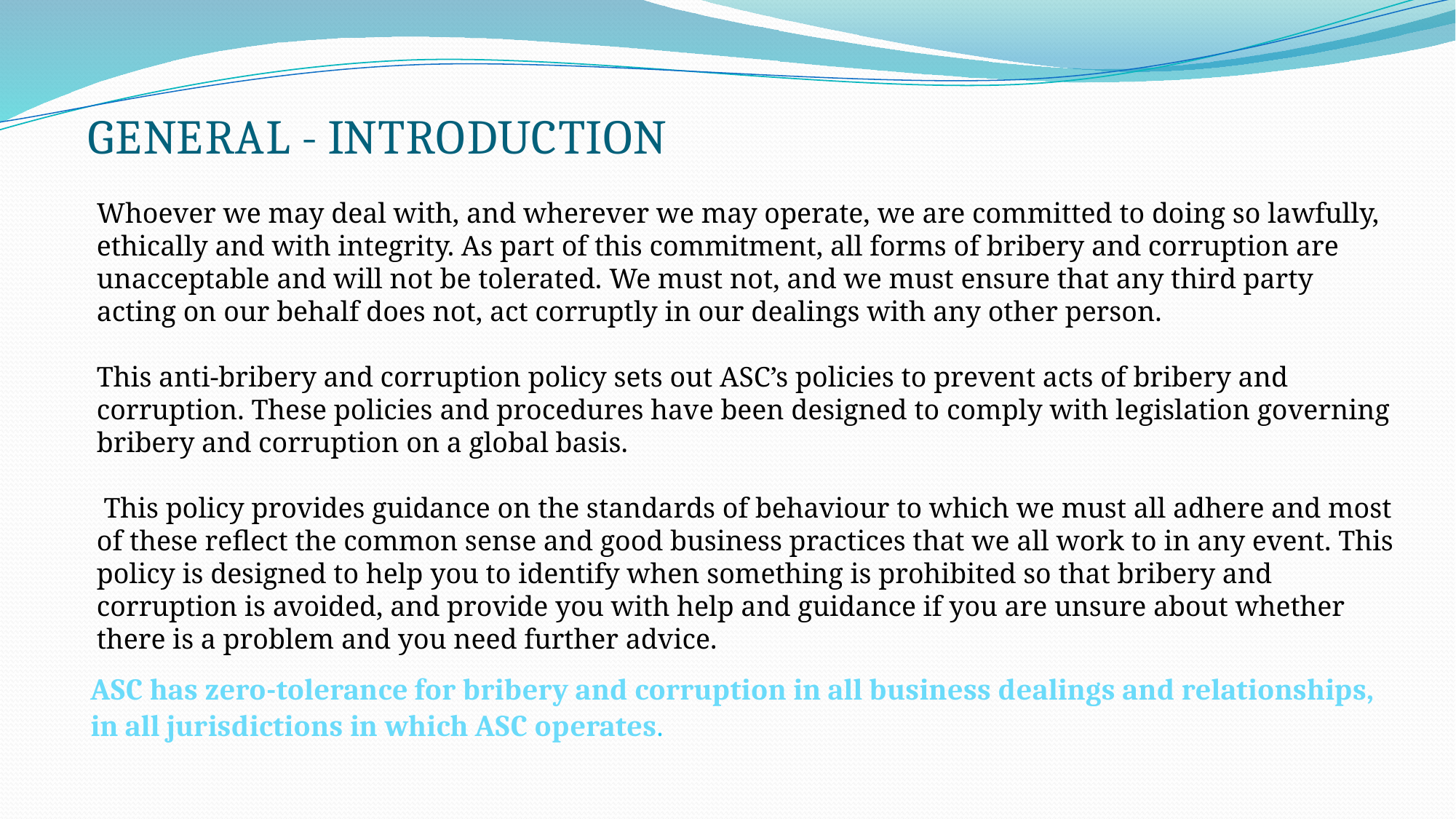

# GENERAL - INTRODUCTION
Whoever we may deal with, and wherever we may operate, we are committed to doing so lawfully, ethically and with integrity. As part of this commitment, all forms of bribery and corruption are unacceptable and will not be tolerated. We must not, and we must ensure that any third party acting on our behalf does not, act corruptly in our dealings with any other person.

This anti-bribery and corruption policy sets out ASC’s policies to prevent acts of bribery and corruption. These policies and procedures have been designed to comply with legislation governing bribery and corruption on a global basis.

 This policy provides guidance on the standards of behaviour to which we must all adhere and most of these reflect the common sense and good business practices that we all work to in any event. This policy is designed to help you to identify when something is prohibited so that bribery and corruption is avoided, and provide you with help and guidance if you are unsure about whether there is a problem and you need further advice.
ASC has zero-tolerance for bribery and corruption in all business dealings and relationships, in all jurisdictions in which ASC operates.